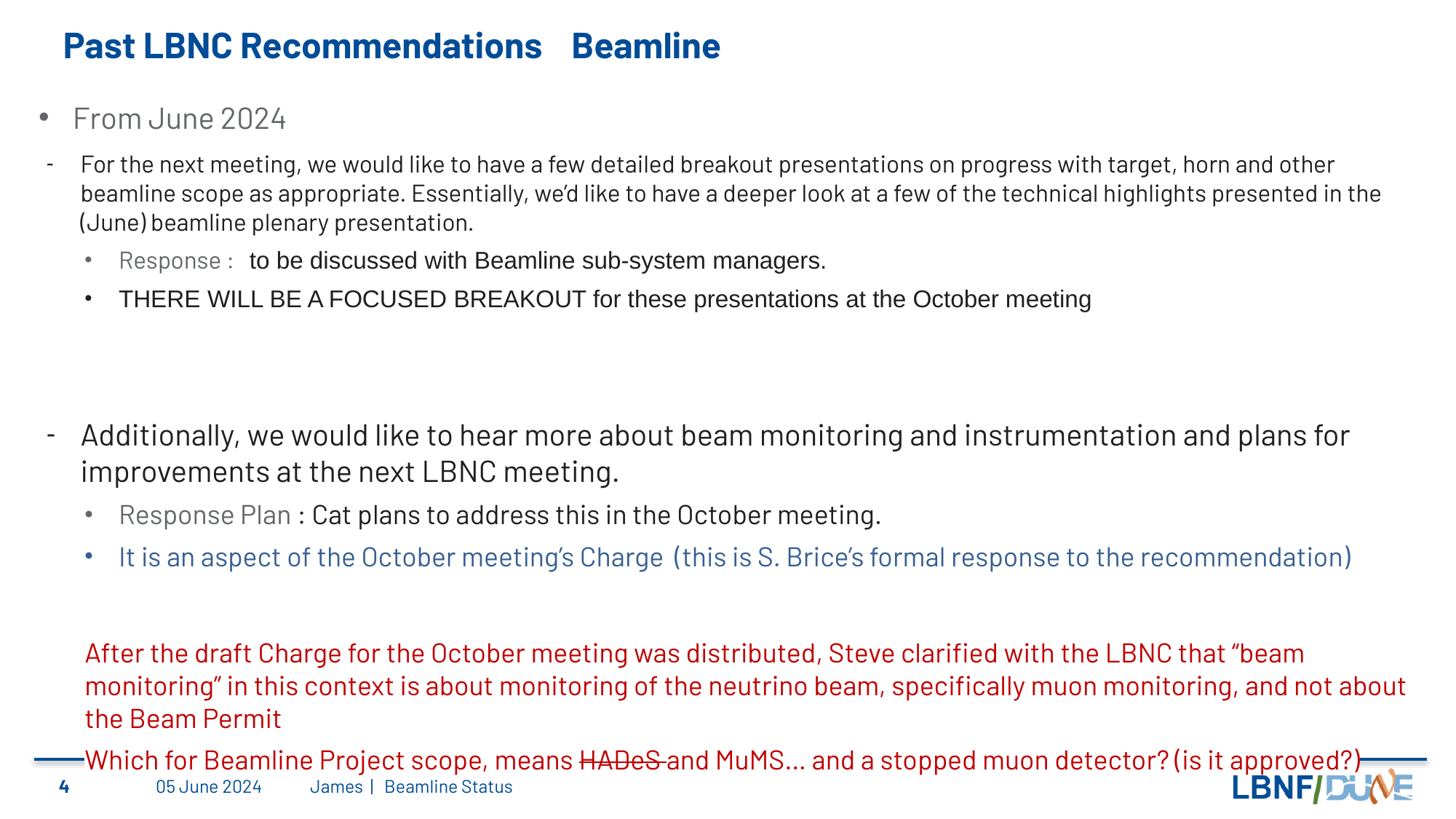

# Past LBNC Recommendations    Beamline
From June 2024
For the next meeting, we would like to have a few detailed breakout presentations on progress with target, horn and other beamline scope as appropriate. Essentially, we’d like to have a deeper look at a few of the technical highlights presented in the (June) beamline plenary presentation.
Response :   to be discussed with Beamline sub-system managers.
THERE WILL BE A FOCUSED BREAKOUT for these presentations at the October meeting

Additionally, we would like to hear more about beam monitoring and instrumentation and plans for improvements at the next LBNC meeting.
Response Plan : Cat plans to address this in the October meeting.
It is an aspect of the October meeting’s Charge  (this is S. Brice’s formal response to the recommendation)

After the draft Charge for the October meeting was distributed, Steve clarified with the LBNC that “beam monitoring” in this context is about monitoring of the neutrino beam, specifically muon monitoring, and not about the Beam Permit
Which for Beamline Project scope, means HADeS and MuMS… and a stopped muon detector? (is it approved?)
4
05 June 2024
James  |   Beamline Status